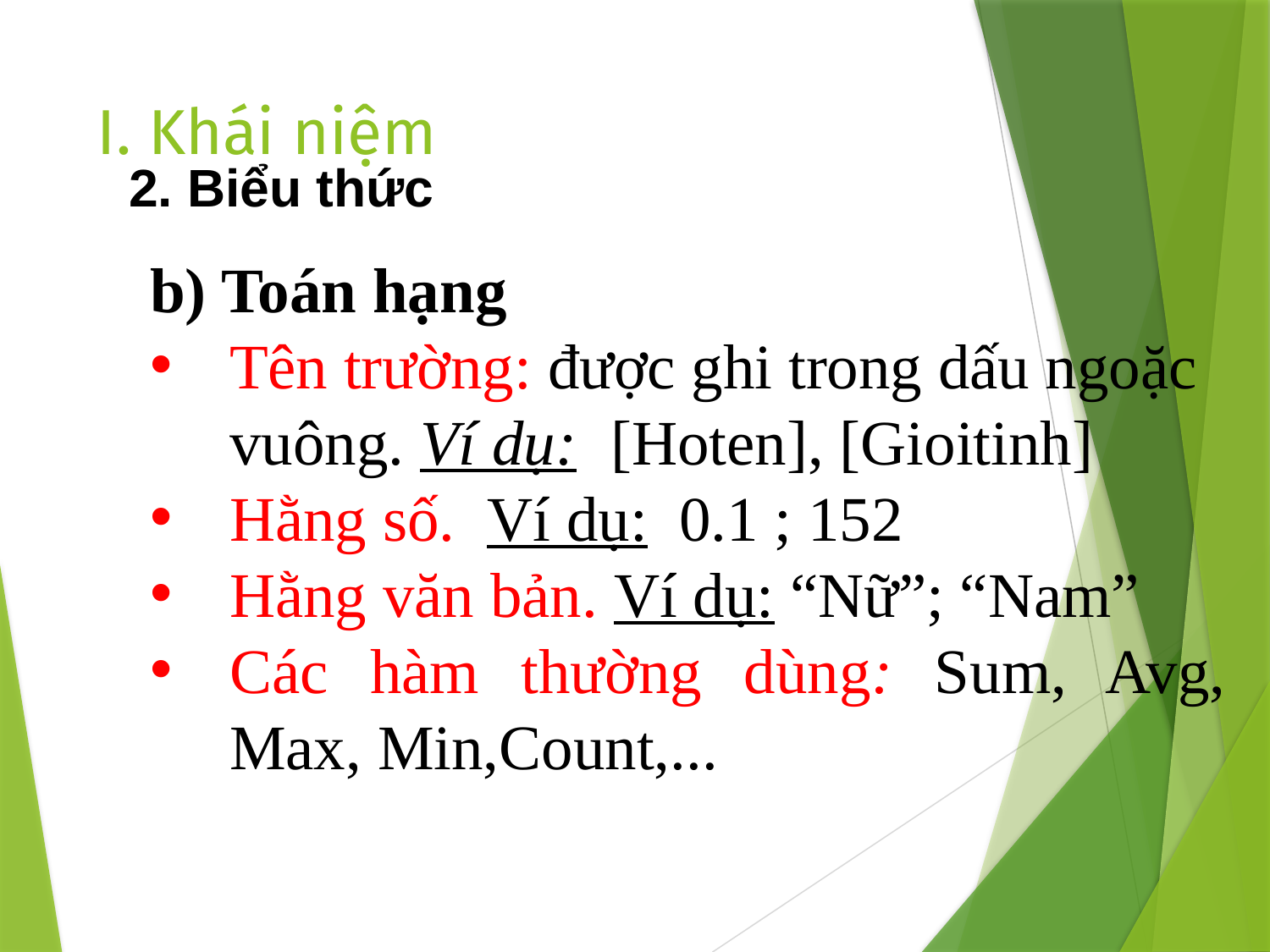

# I. Khái niệm
2. Biểu thức
b) Toán hạng
Tên trường: được ghi trong dấu ngoặc vuông. Ví dụ:	[Hoten], [Gioitinh]
Hằng số.  Ví dụ:  0.1 ; 152
Hằng văn bản. Ví dụ: “Nữ”; “Nam”
Các hàm thường dùng: Sum, Avg, Max, Min,Count,...